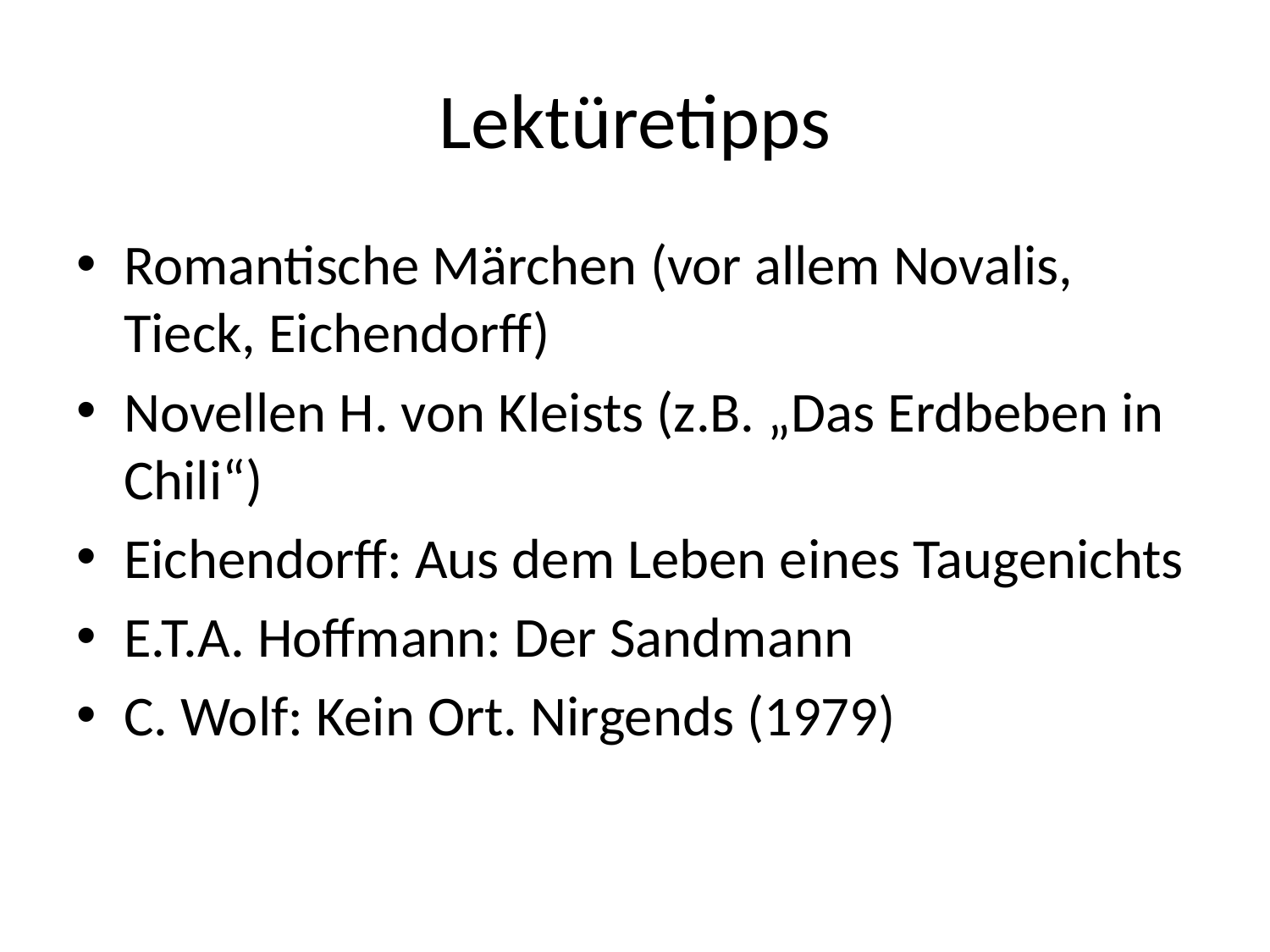

# Lektüretipps
Romantische Märchen (vor allem Novalis, Tieck, Eichendorff)
Novellen H. von Kleists (z.B. „Das Erdbeben in Chili“)
Eichendorff: Aus dem Leben eines Taugenichts
E.T.A. Hoffmann: Der Sandmann
C. Wolf: Kein Ort. Nirgends (1979)